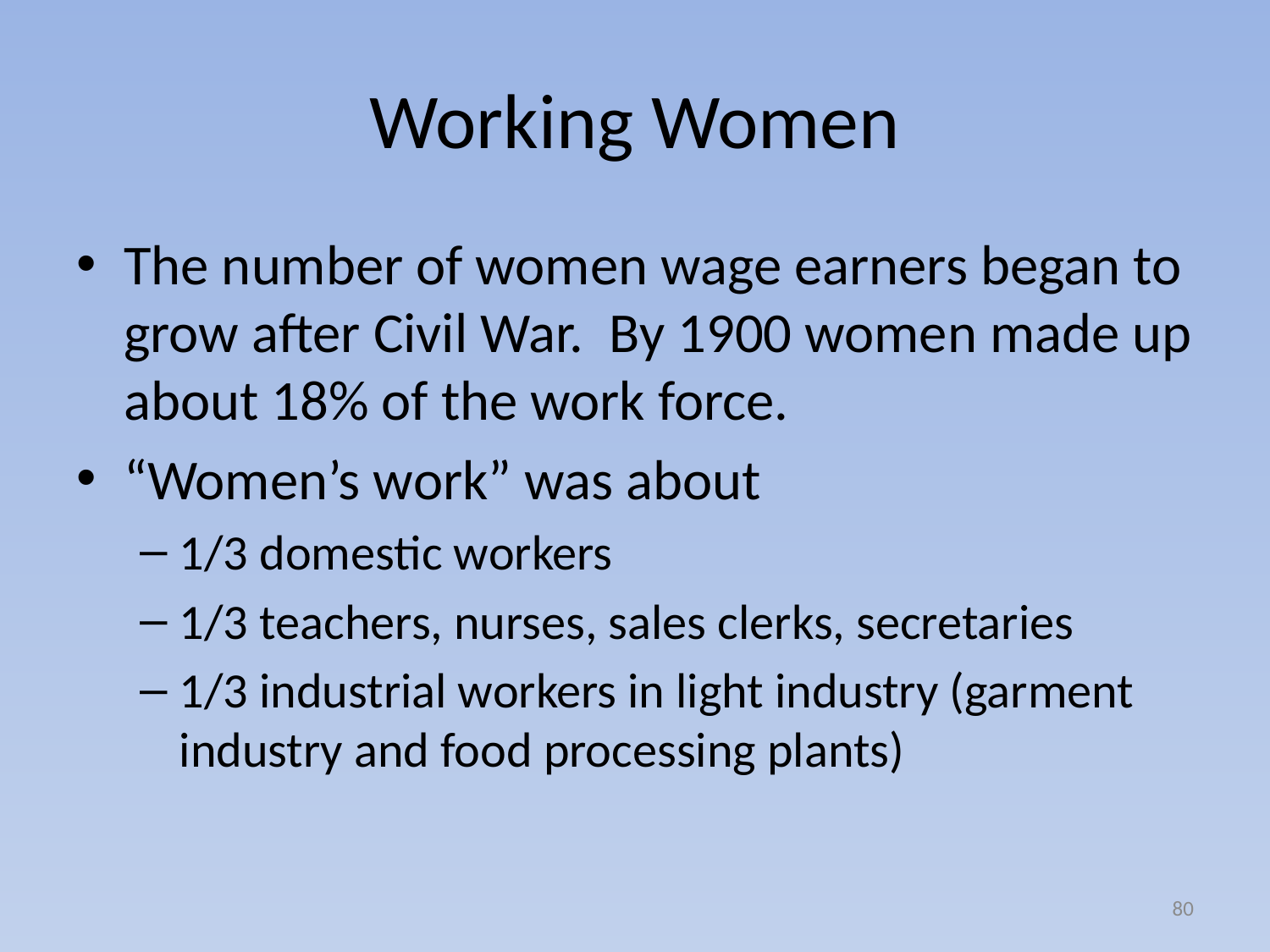

# Working Women
The number of women wage earners began to grow after Civil War.  By 1900 women made up about 18% of the work force.
“Women’s work” was about
1/3 domestic workers
1/3 teachers, nurses, sales clerks, secretaries
1/3 industrial workers in light industry (garment industry and food processing plants)
80